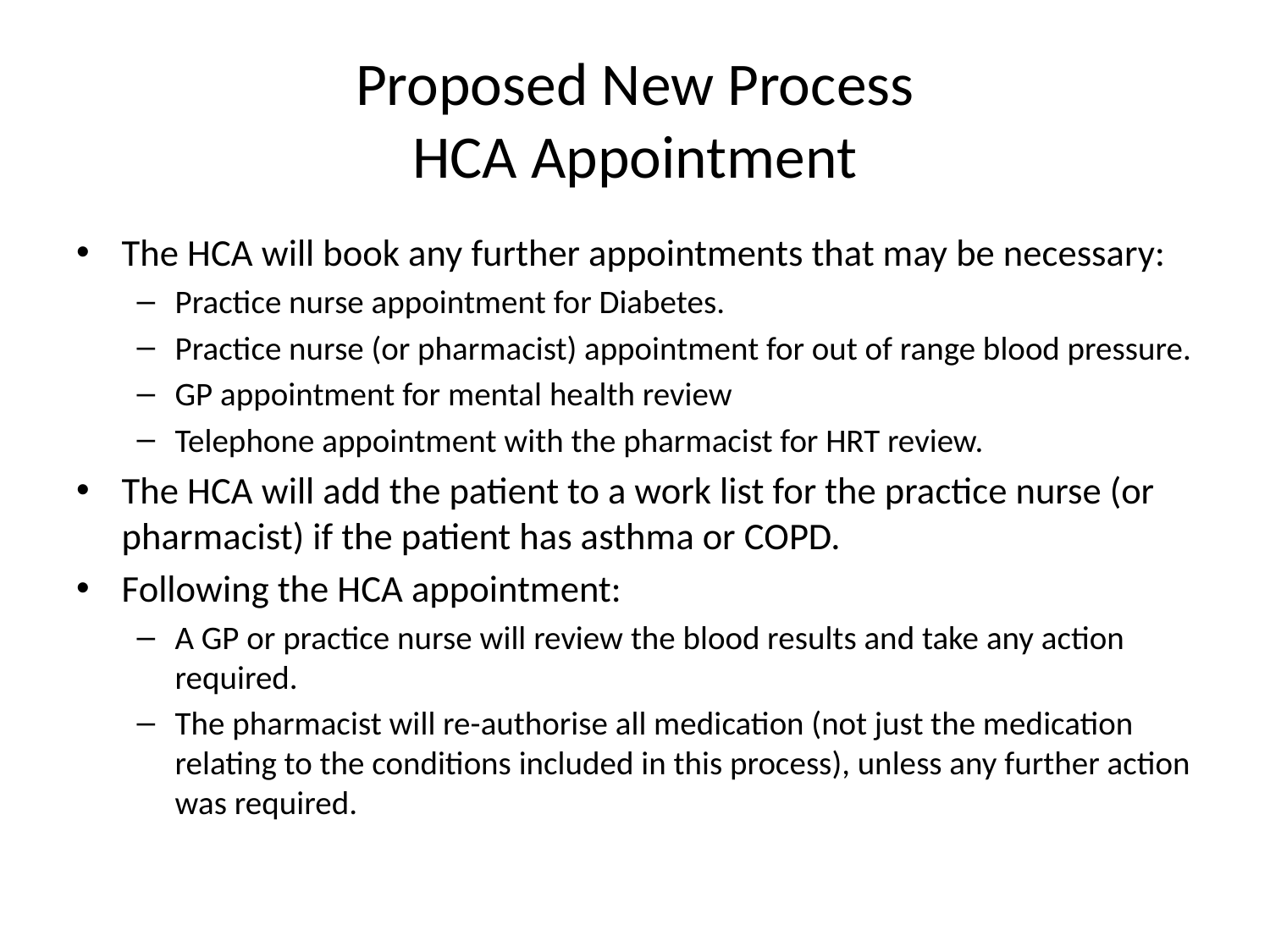

# Proposed New Process HCA Appointment
The HCA will book any further appointments that may be necessary:
Practice nurse appointment for Diabetes.
Practice nurse (or pharmacist) appointment for out of range blood pressure.
GP appointment for mental health review
Telephone appointment with the pharmacist for HRT review.
The HCA will add the patient to a work list for the practice nurse (or pharmacist) if the patient has asthma or COPD.
Following the HCA appointment:
A GP or practice nurse will review the blood results and take any action required.
The pharmacist will re-authorise all medication (not just the medication relating to the conditions included in this process), unless any further action was required.